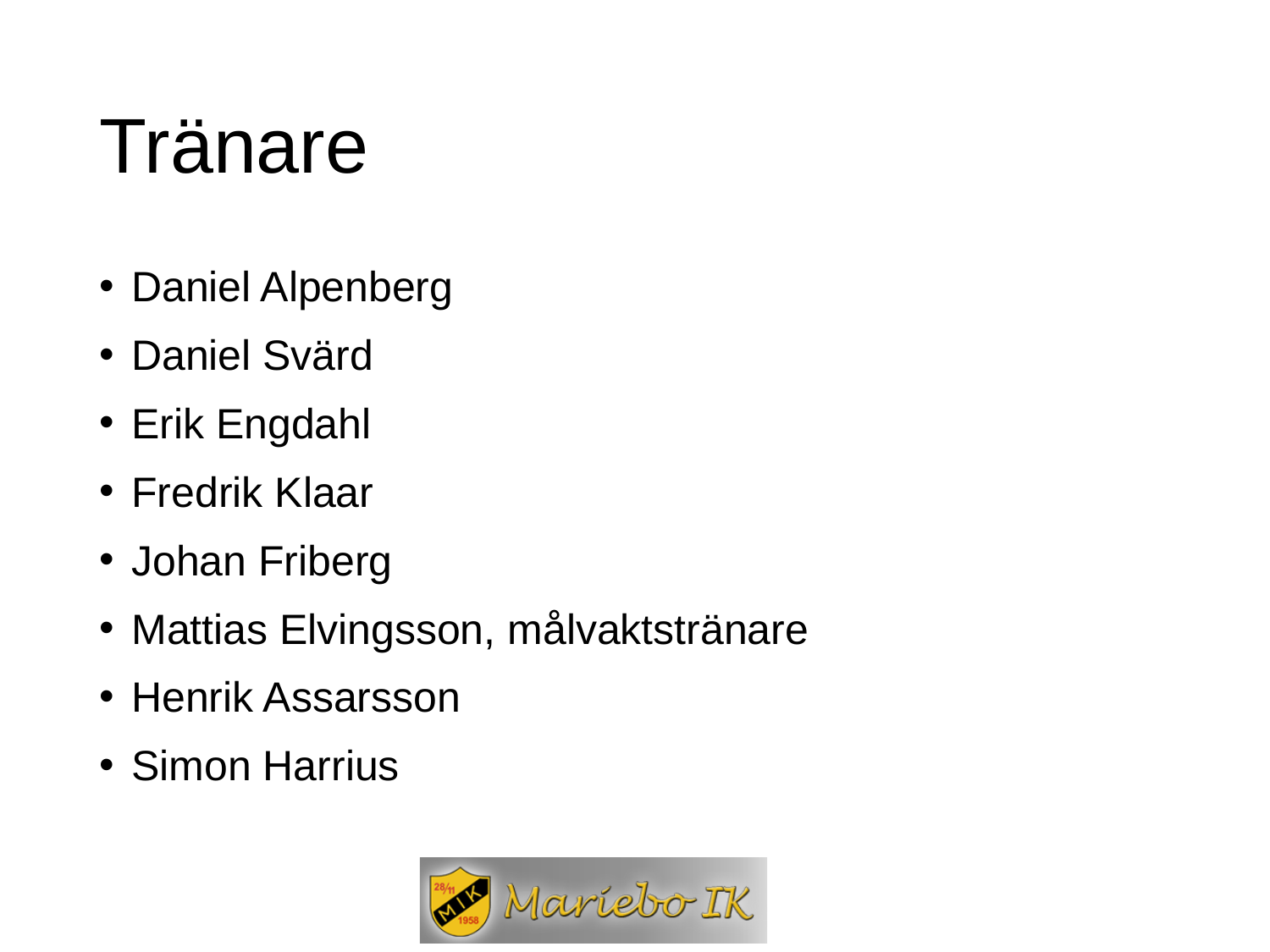

Tränare
Daniel Alpenberg
Daniel Svärd
Erik Engdahl
Fredrik Klaar
Johan Friberg
Mattias Elvingsson, målvaktstränare
Henrik Assarsson
Simon Harrius